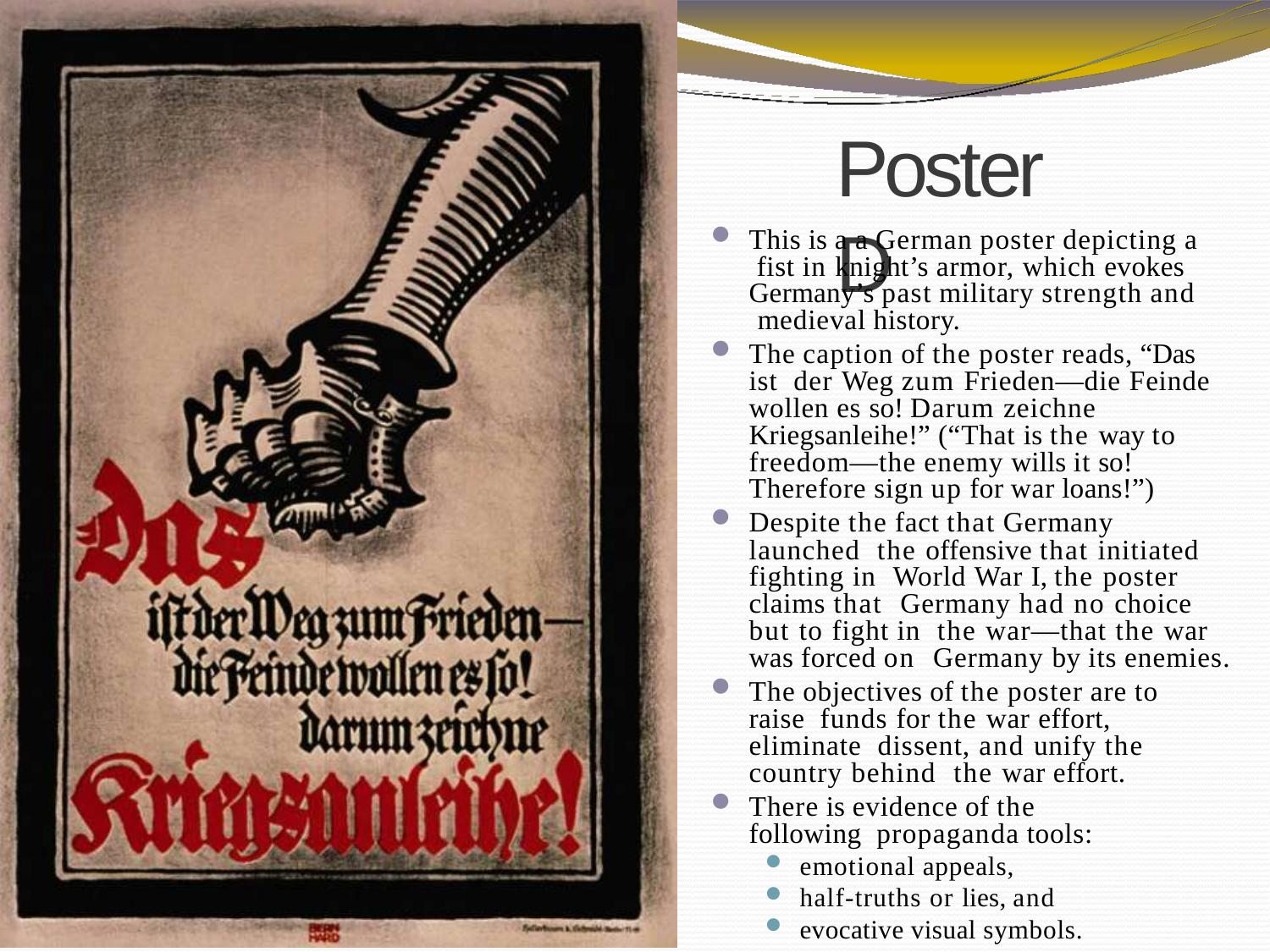

# Poster D
This is a a German poster depicting a  fist in knight’s armor, which evokes  Germany’s past military strength and  medieval history.
The caption of the poster reads, “Das ist  der Weg zum Frieden—die Feinde  wollen es so! Darum zeichne  Kriegsanleihe!” (“That is the way to  freedom—the enemy wills it so!
Therefore sign up for war loans!”)
Despite the fact that Germany launched  the offensive that initiated fighting in  World War I, the poster claims that  Germany had no choice but to fight in  the war—that the war was forced on  Germany by its enemies.
The objectives of the poster are to raise  funds for the war effort, eliminate  dissent, and unify the country behind  the war effort.
There is evidence of the following  propaganda tools:
emotional appeals,
half-truths or lies, and
evocative visual symbols.